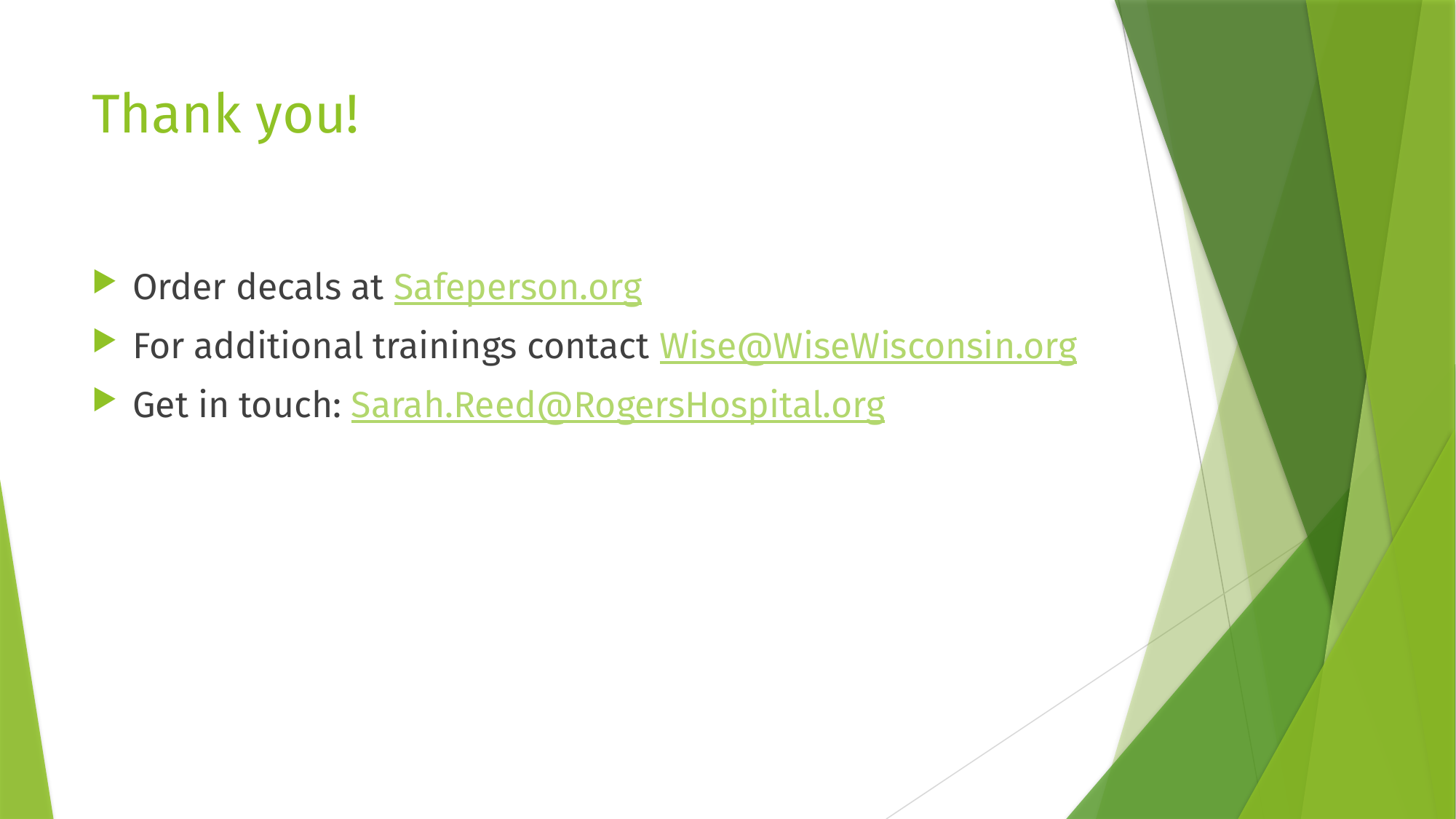

# Thank you!
Order decals at Safeperson.org
For additional trainings contact Wise@WiseWisconsin.org
Get in touch: Sarah.Reed@RogersHospital.org